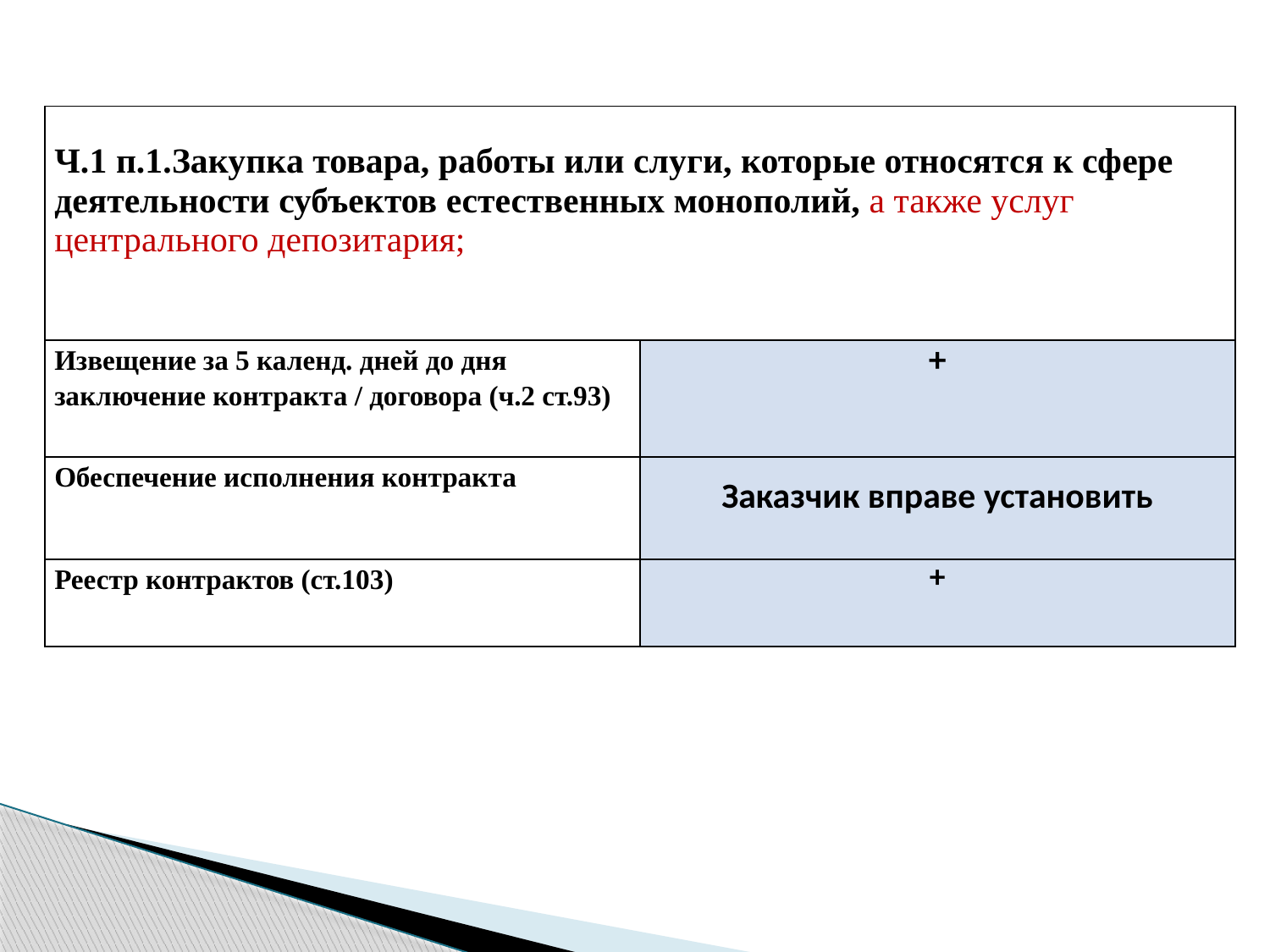

| Ч.1 п.1.Закупка товара, работы или слуги, которые относятся к сфере деятельности субъектов естественных монополий, а также услуг центрального депозитария; |  |
| --- | --- |
| Извещение за 5 календ. дней до дня заключение контракта / договора (ч.2 ст.93) | + |
| Обеспечение исполнения контракта | Заказчик вправе установить |
| Реестр контрактов (ст.103) | + |